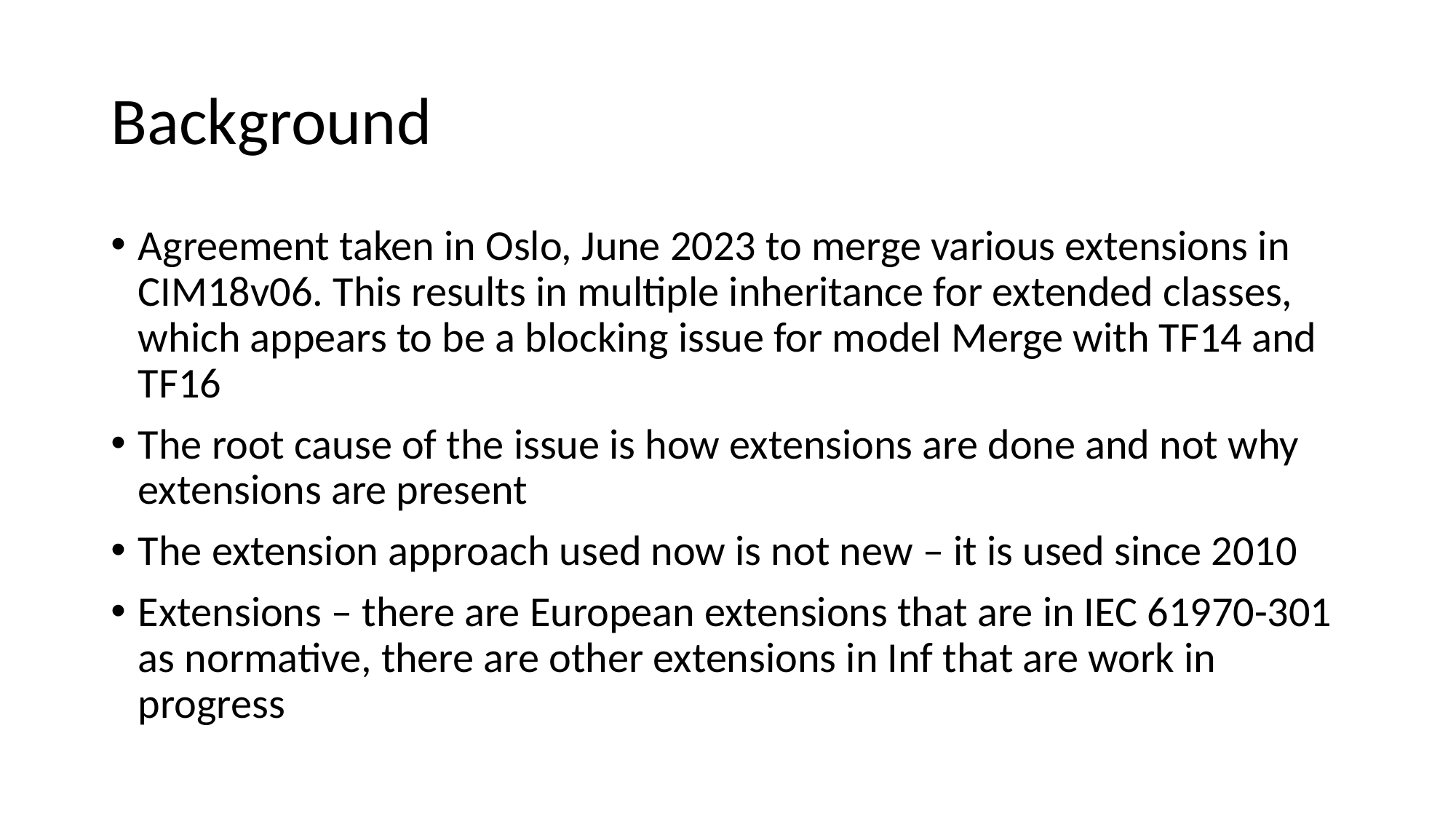

# Background
Agreement taken in Oslo, June 2023 to merge various extensions in CIM18v06. This results in multiple inheritance for extended classes, which appears to be a blocking issue for model Merge with TF14 and TF16
The root cause of the issue is how extensions are done and not why extensions are present
The extension approach used now is not new – it is used since 2010
Extensions – there are European extensions that are in IEC 61970-301 as normative, there are other extensions in Inf that are work in progress